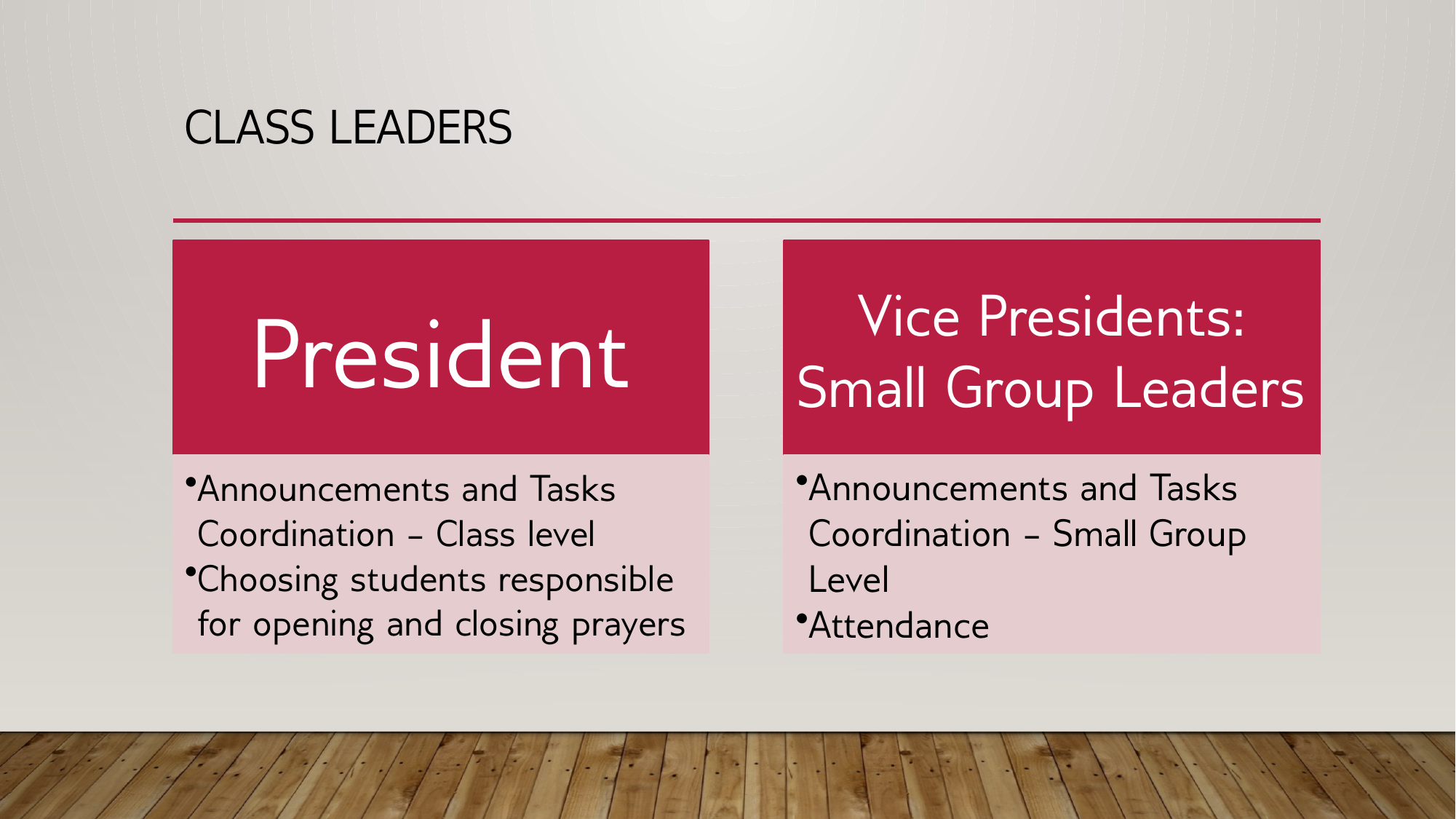

# Class leaders
President
Announcements and Tasks Coordination – Class level
Choosing students responsible for opening and closing prayers
Vice Presidents: Small Group Leaders
Announcements and Tasks Coordination – Small Group Level
Attendance